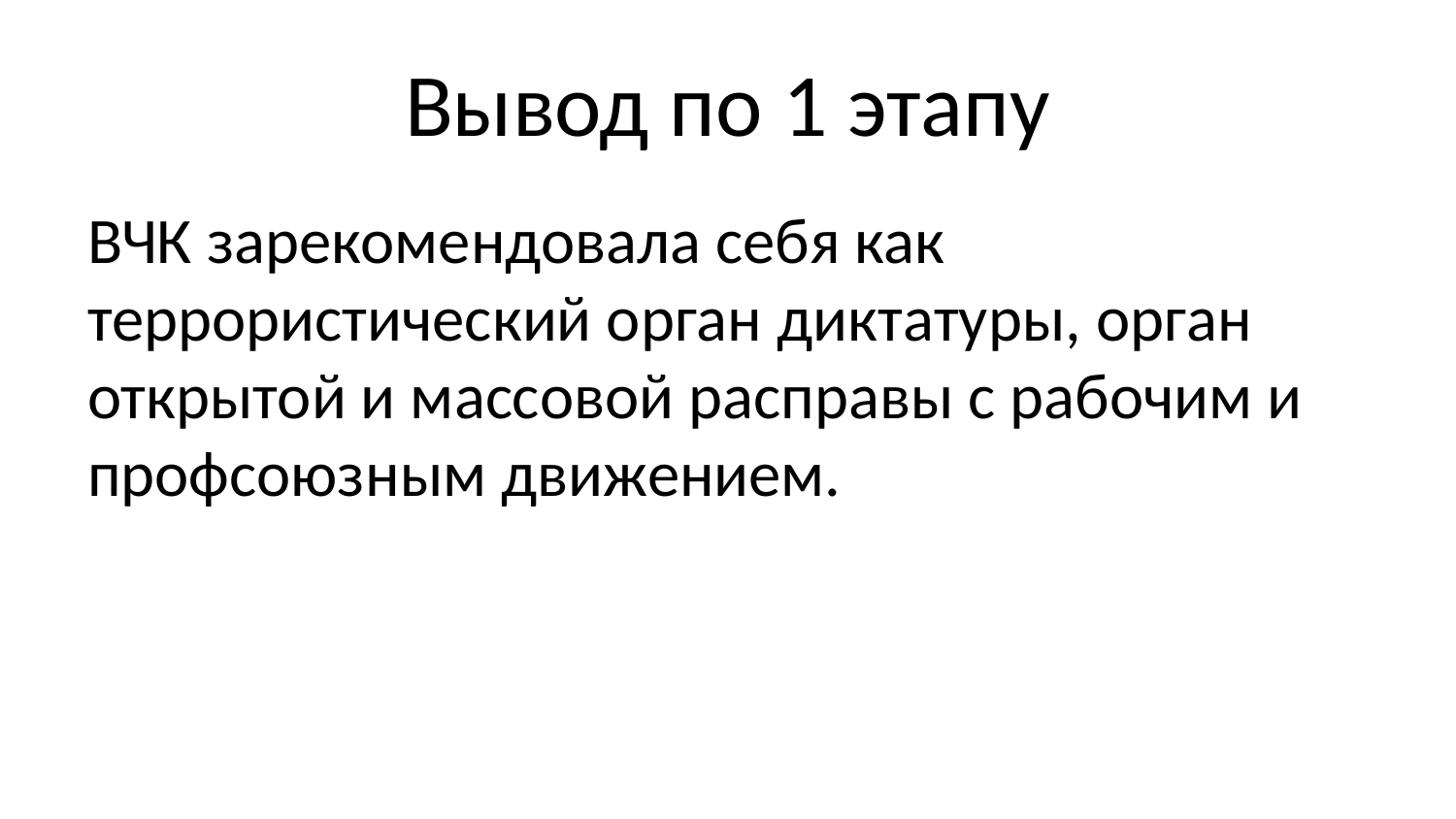

# Вывод по 1 этапу
ВЧК зарекомендовала себя как террористический орган диктатуры, орган открытой и массовой расправы с рабочим и профсоюзным движением.